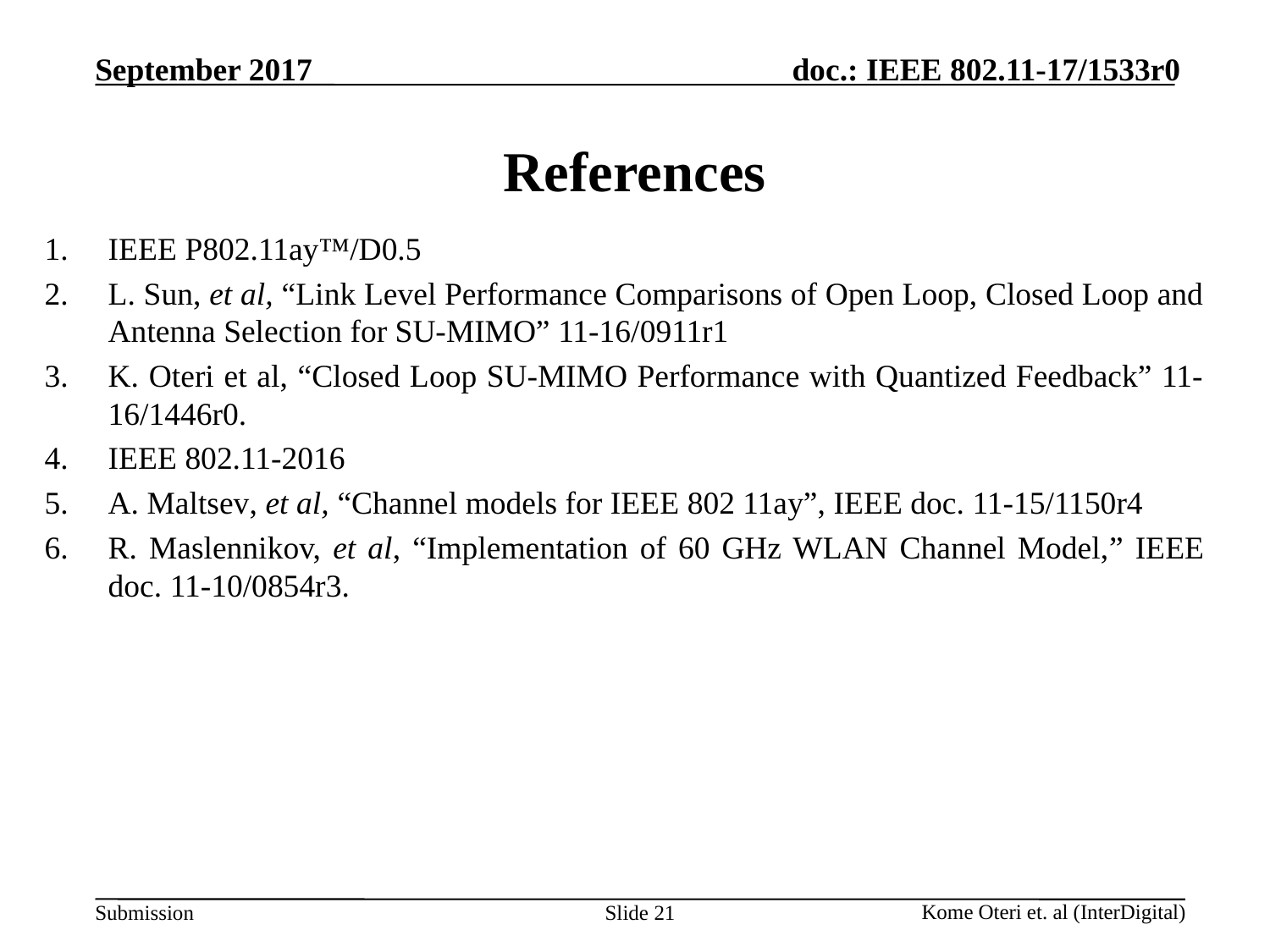

# References
IEEE P802.11ay™/D0.5
L. Sun, et al, “Link Level Performance Comparisons of Open Loop, Closed Loop and Antenna Selection for SU-MIMO” 11-16/0911r1
K. Oteri et al, “Closed Loop SU-MIMO Performance with Quantized Feedback” 11-16/1446r0.
IEEE 802.11-2016
A. Maltsev, et al, “Channel models for IEEE 802 11ay”, IEEE doc. 11-15/1150r4
R. Maslennikov, et al, “Implementation of 60 GHz WLAN Channel Model,” IEEE doc. 11-10/0854r3.

Slide 21